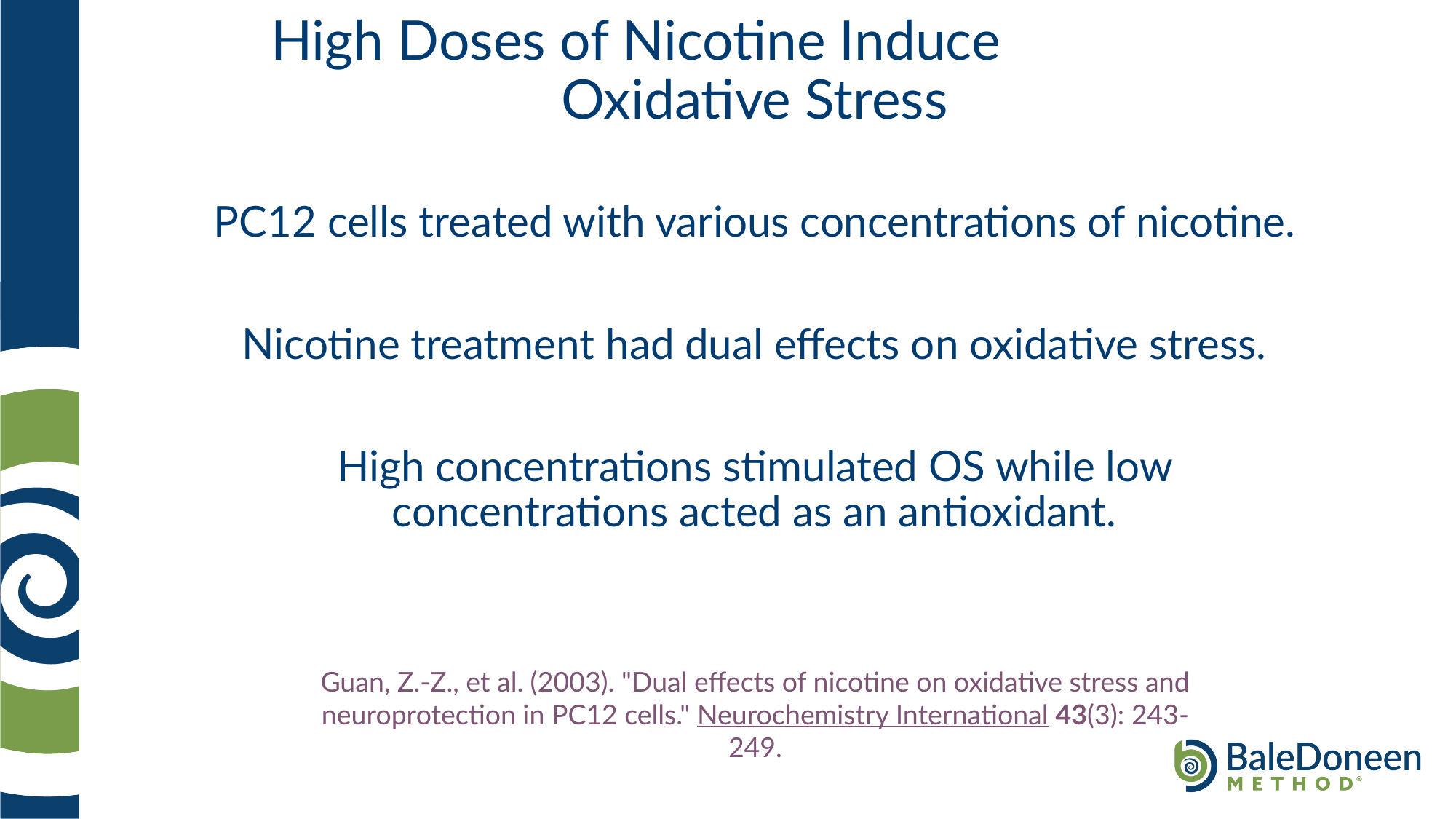

# High Doses of Nicotine Induce                  Oxidative Stress
PC12 cells treated with various concentrations of nicotine.

Nicotine treatment had dual effects on oxidative stress.

High concentrations stimulated OS while low concentrations acted as an antioxidant.

Guan, Z.-Z., et al. (2003). "Dual effects of nicotine on oxidative stress and neuroprotection in PC12 cells." Neurochemistry International 43(3): 243-249.